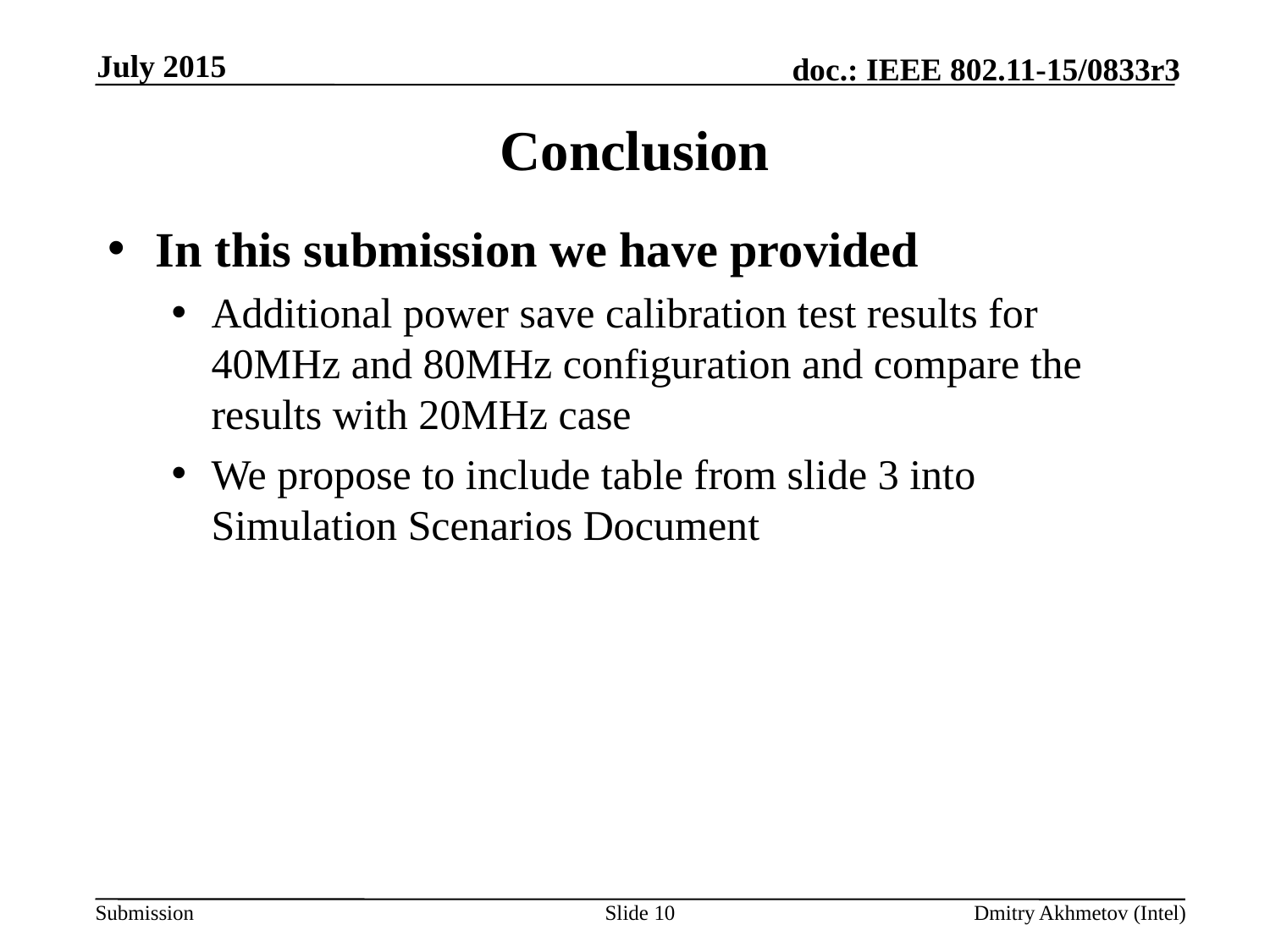

July 2015
# Conclusion
In this submission we have provided
Additional power save calibration test results for 40MHz and 80MHz configuration and compare the results with 20MHz case
We propose to include table from slide 3 into Simulation Scenarios Document
Slide 10
Dmitry Akhmetov (Intel)